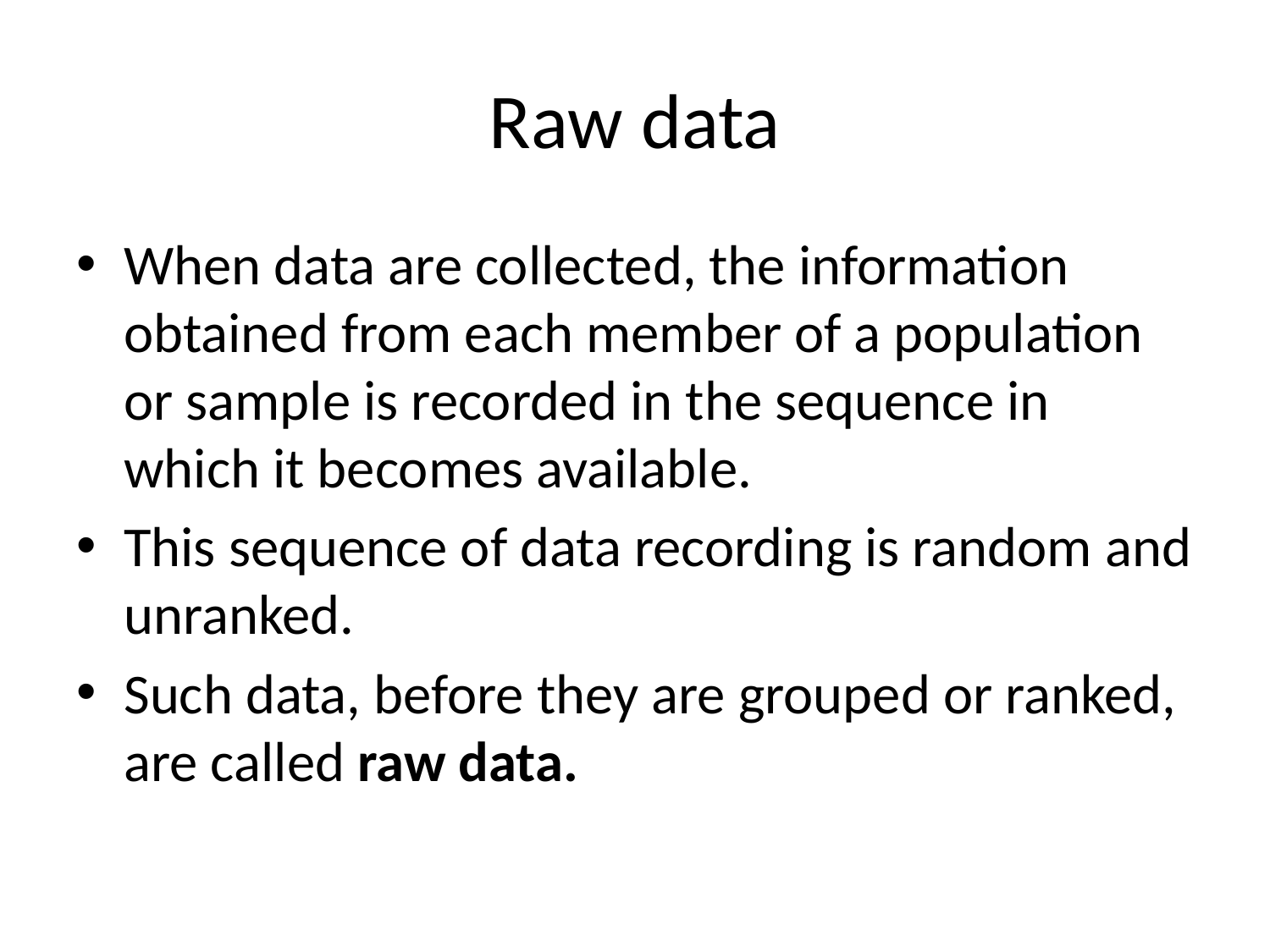

# Raw data
When data are collected, the information obtained from each member of a population or sample is recorded in the sequence in which it becomes available.
This sequence of data recording is random and unranked.
Such data, before they are grouped or ranked, are called raw data.